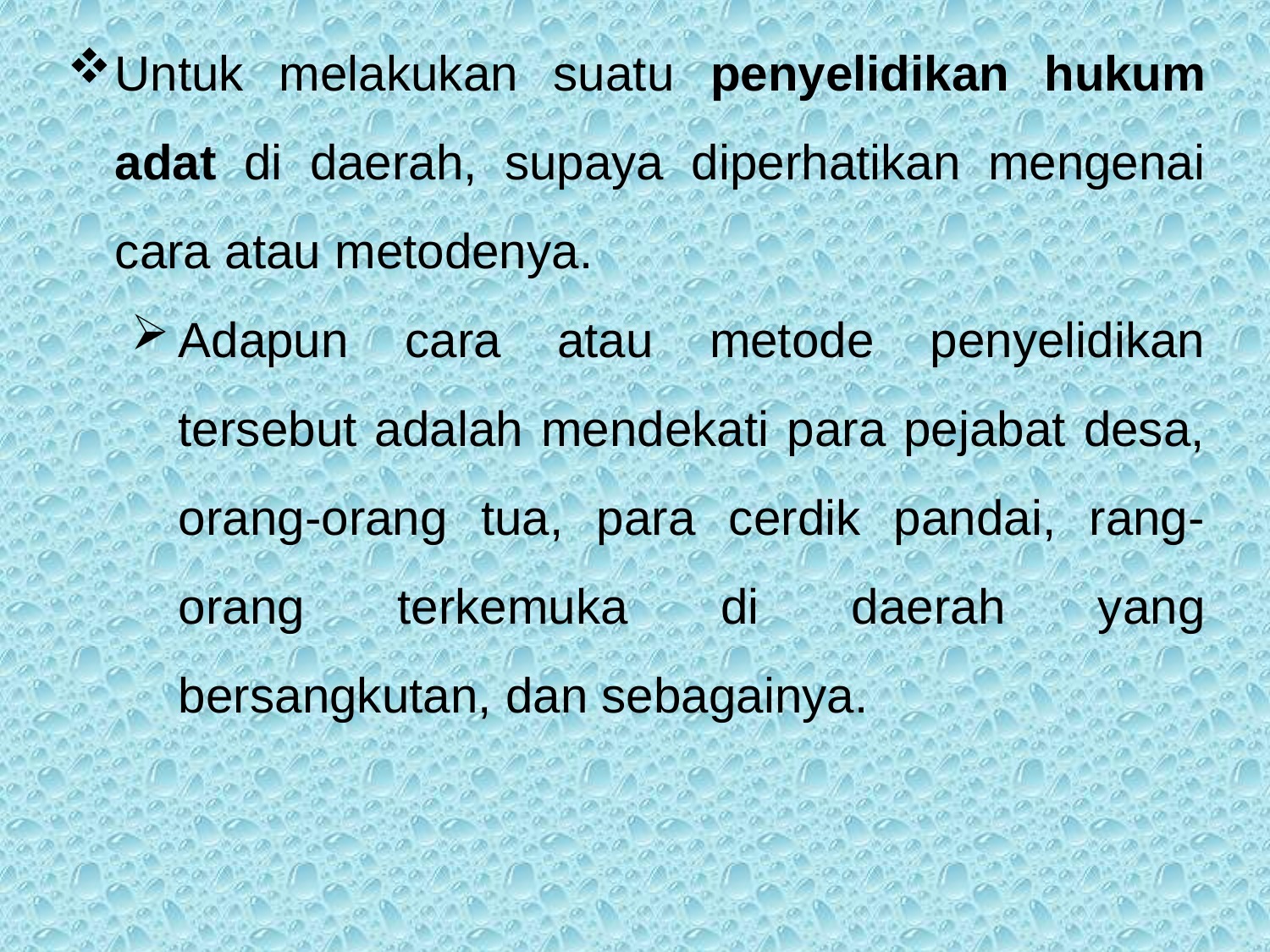

Untuk melakukan suatu penyelidikan hukum adat di daerah, supaya diperhatikan mengenai cara atau metodenya.
Adapun cara atau metode penyelidikan tersebut adalah mendekati para pejabat desa, orang-orang tua, para cerdik pandai, rang-orang terkemuka di daerah yang bersangkutan, dan sebagainya.
7